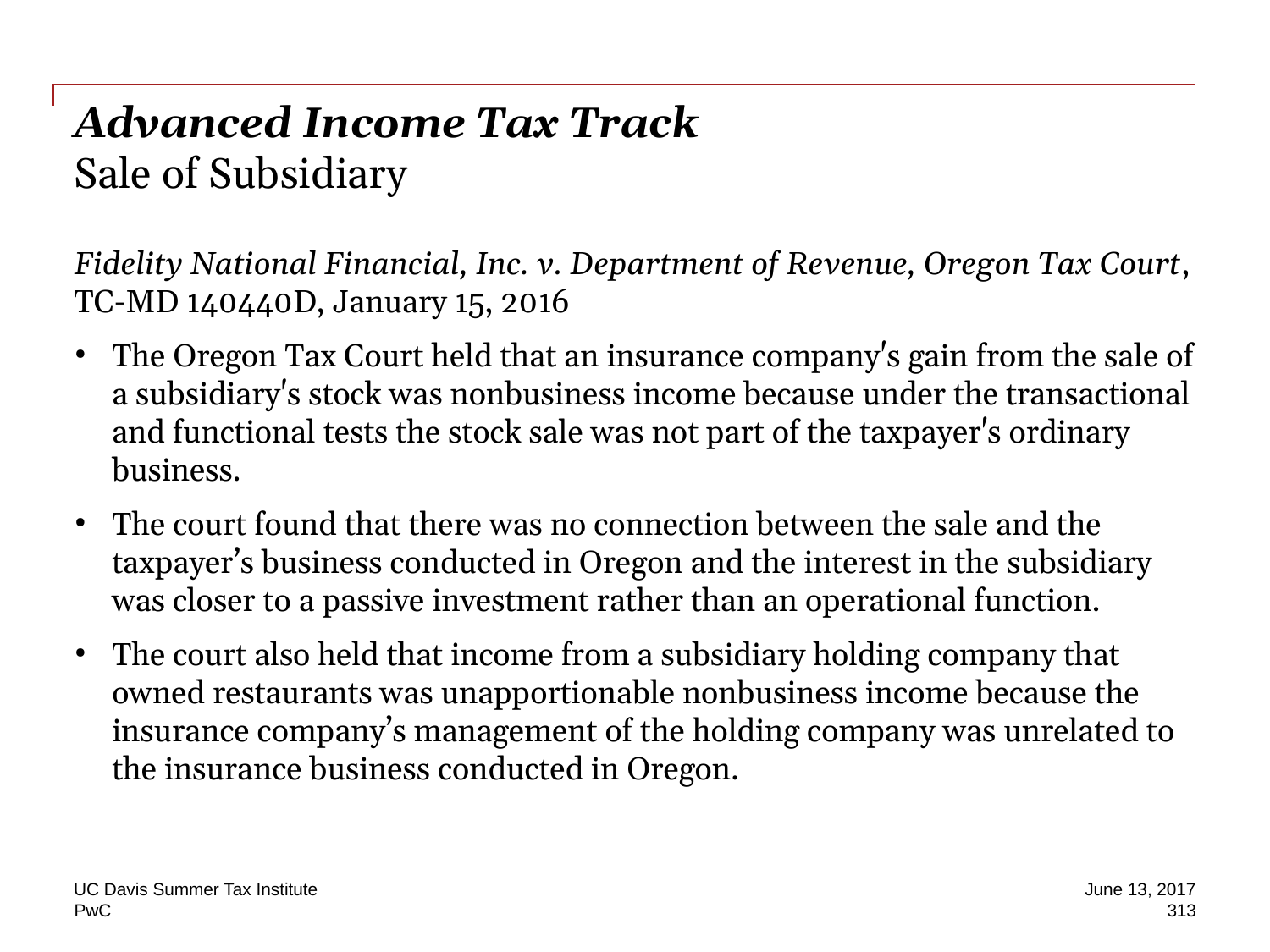

# Advanced Income Tax Track Sale of Subsidiary
Fidelity National Financial, Inc. v. Department of Revenue, Oregon Tax Court, TC-MD 140440D, January 15, 2016
The Oregon Tax Court held that an insurance company's gain from the sale of a subsidiary's stock was nonbusiness income because under the transactional and functional tests the stock sale was not part of the taxpayer's ordinary business.
The court found that there was no connection between the sale and the taxpayer’s business conducted in Oregon and the interest in the subsidiary was closer to a passive investment rather than an operational function.
The court also held that income from a subsidiary holding company that owned restaurants was unapportionable nonbusiness income because the insurance company’s management of the holding company was unrelated to the insurance business conducted in Oregon.
UC Davis Summer Tax Institute
June 13, 2017
313